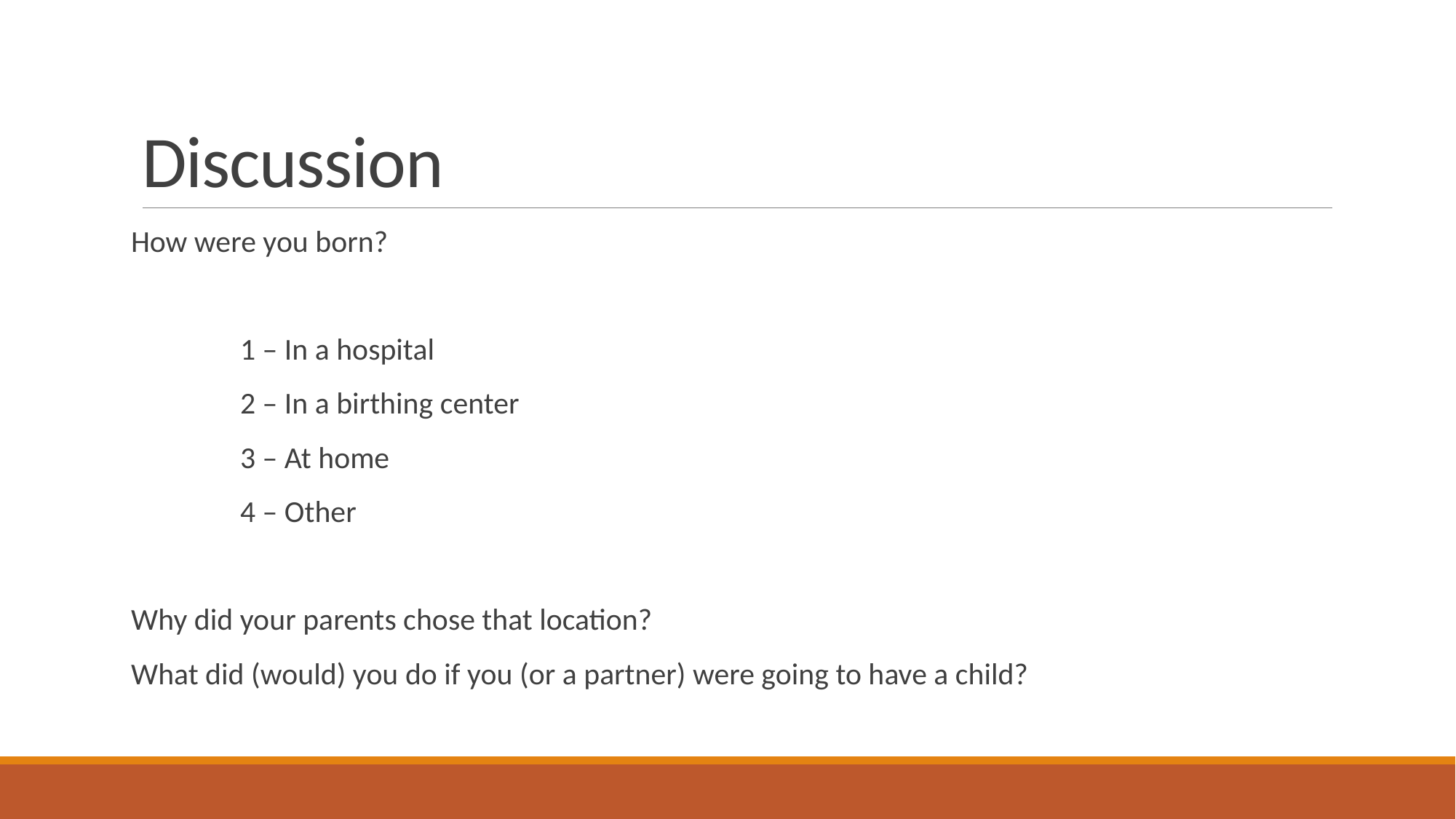

# Discussion
How were you born?

	1 – In a hospital
	2 – In a birthing center
	3 – At home
	4 – Other

Why did your parents chose that location?
What did (would) you do if you (or a partner) were going to have a child?